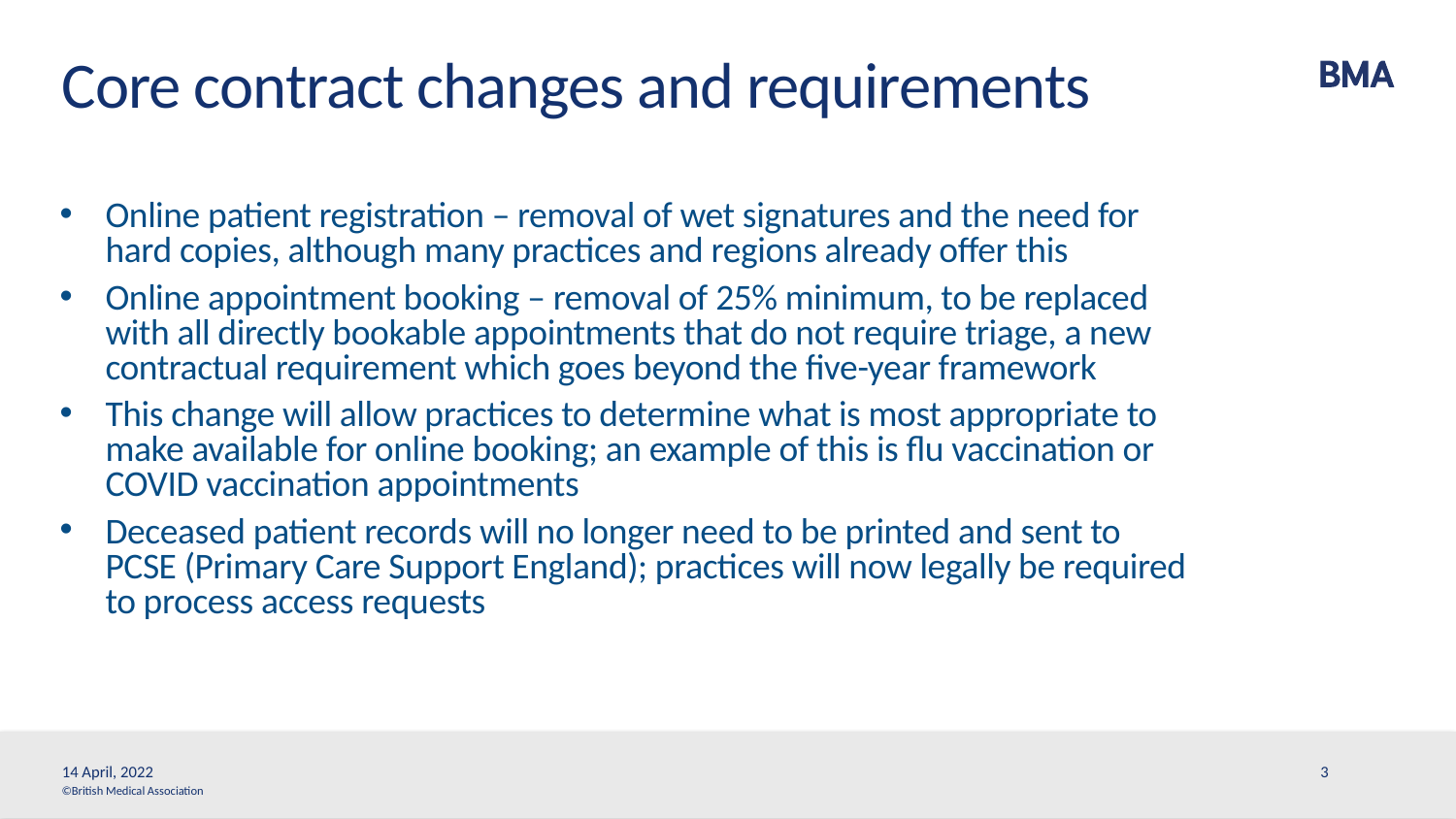

# Core contract changes and requirements
Online patient registration – removal of wet signatures and the need for hard copies, although many practices and regions already offer this
Online appointment booking – removal of 25% minimum, to be replaced with all directly bookable appointments that do not require triage, a new contractual requirement which goes beyond the five-year framework
This change will allow practices to determine what is most appropriate to make available for online booking; an example of this is flu vaccination or COVID vaccination appointments
Deceased patient records will no longer need to be printed and sent to PCSE (Primary Care Support England); practices will now legally be required to process access requests

14 April, 2022
3